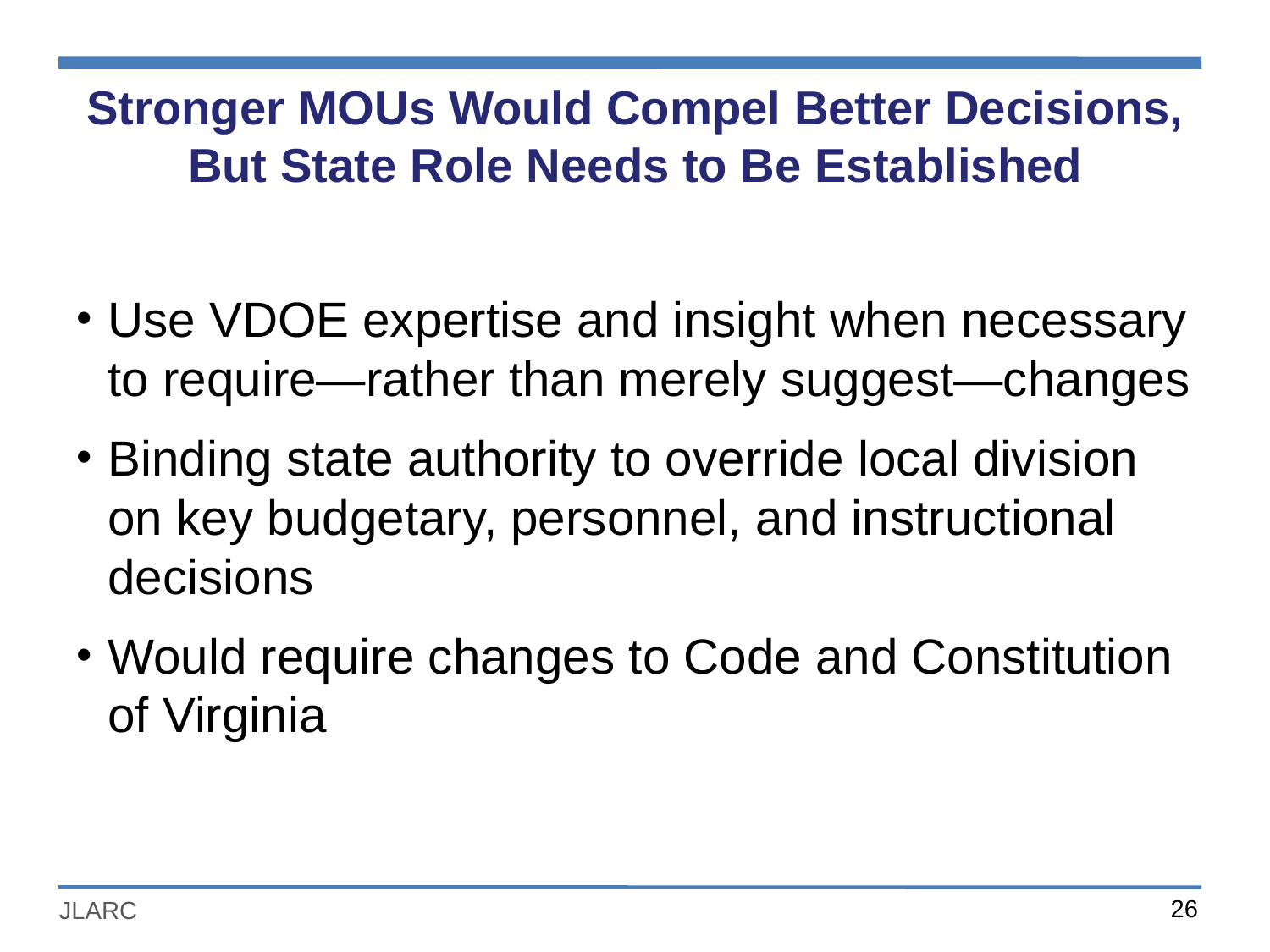

# Stronger MOUs Would Compel Better Decisions, But State Role Needs to Be Established
Use VDOE expertise and insight when necessary to require—rather than merely suggest—changes
Binding state authority to override local division on key budgetary, personnel, and instructional decisions
Would require changes to Code and Constitution of Virginia
26